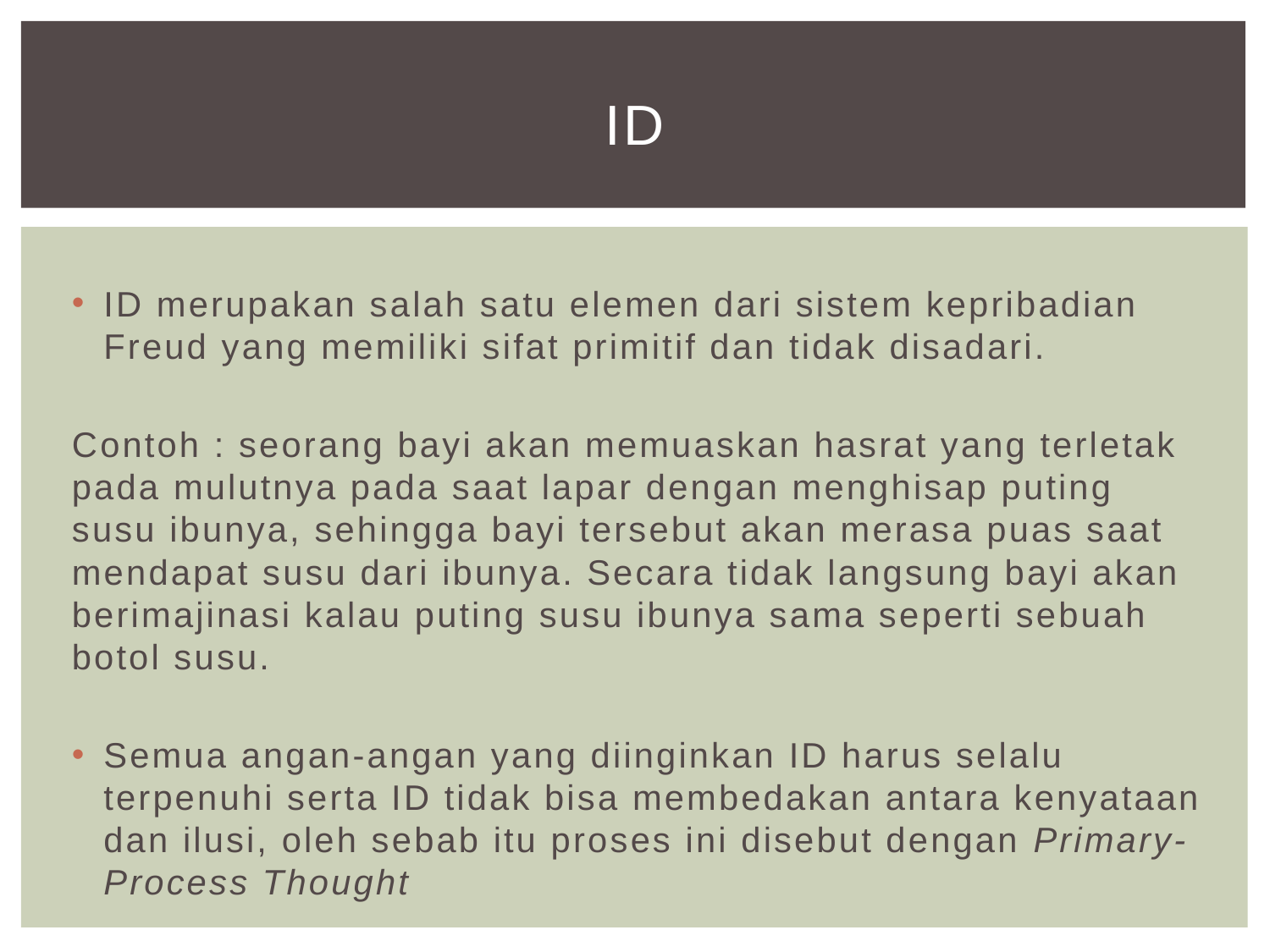

# ID
ID merupakan salah satu elemen dari sistem kepribadian Freud yang memiliki sifat primitif dan tidak disadari.

Contoh : seorang bayi akan memuaskan hasrat yang terletak pada mulutnya pada saat lapar dengan menghisap puting susu ibunya, sehingga bayi tersebut akan merasa puas saat mendapat susu dari ibunya. Secara tidak langsung bayi akan berimajinasi kalau puting susu ibunya sama seperti sebuah botol susu.

Semua angan-angan yang diinginkan ID harus selalu terpenuhi serta ID tidak bisa membedakan antara kenyataan dan ilusi, oleh sebab itu proses ini disebut dengan Primary-Process Thought